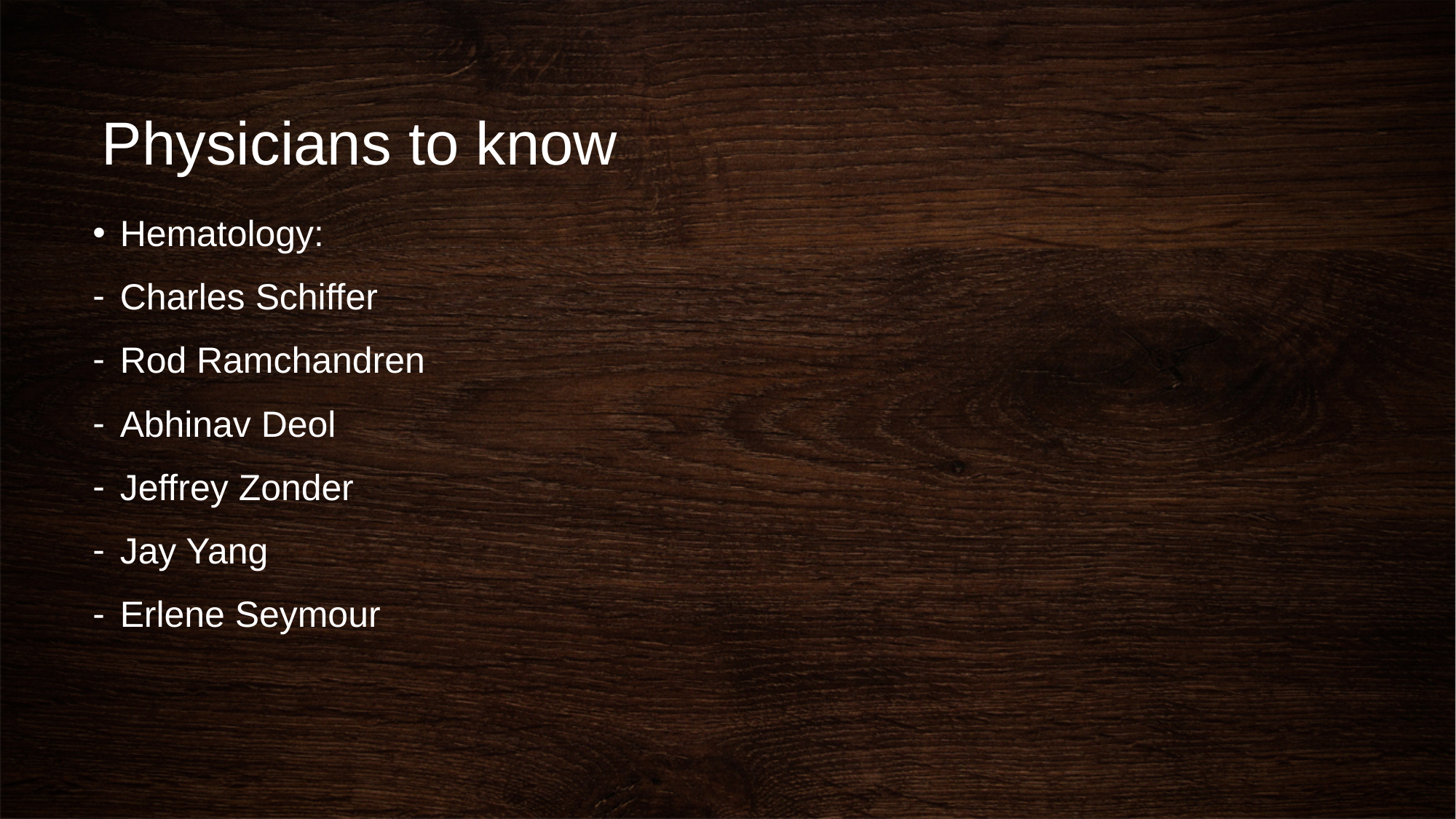

# Physicians to know
Hematology:
Charles Schiffer
Rod Ramchandren
Abhinav Deol
Jeffrey Zonder
Jay Yang
Erlene Seymour